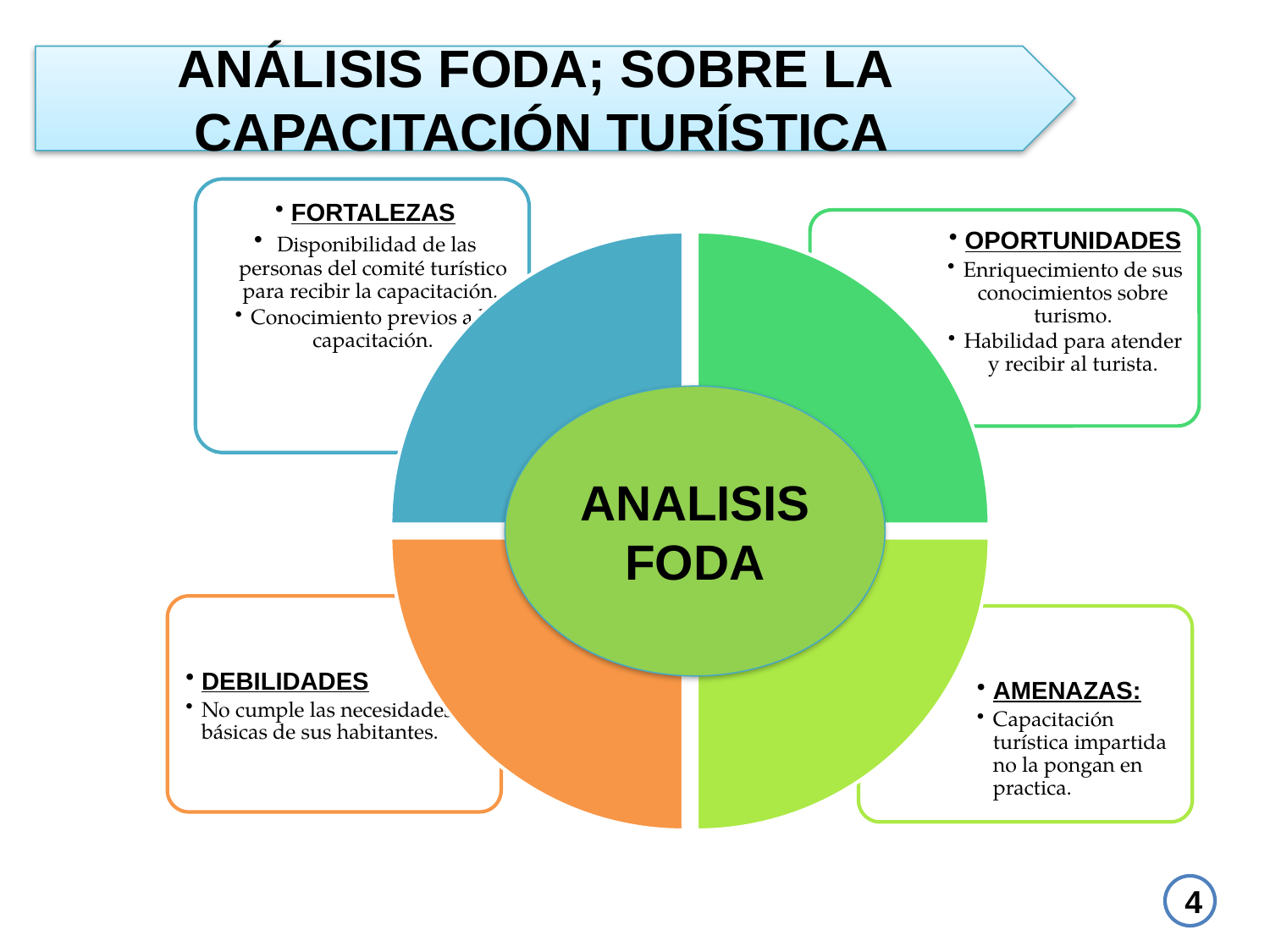

ANÁLISIS FODA; SOBRE LA
CAPACITACIÓN TURÍSTICA
AMENAZAS:
Capacitación turística impartida no la pongan en practica.
DEBILIDADES
No cumple las necesidades básicas de sus habitantes.

OPORTUNIDADES
Enriquecimiento de sus conocimientos sobre turismo.
Habilidad para atender y recibir al turista.

FORTALEZAS
 Disponibilidad de las personas del comité turístico para recibir la capacitación.
Conocimiento previos a la capacitación.

ANALISIS FODA
4